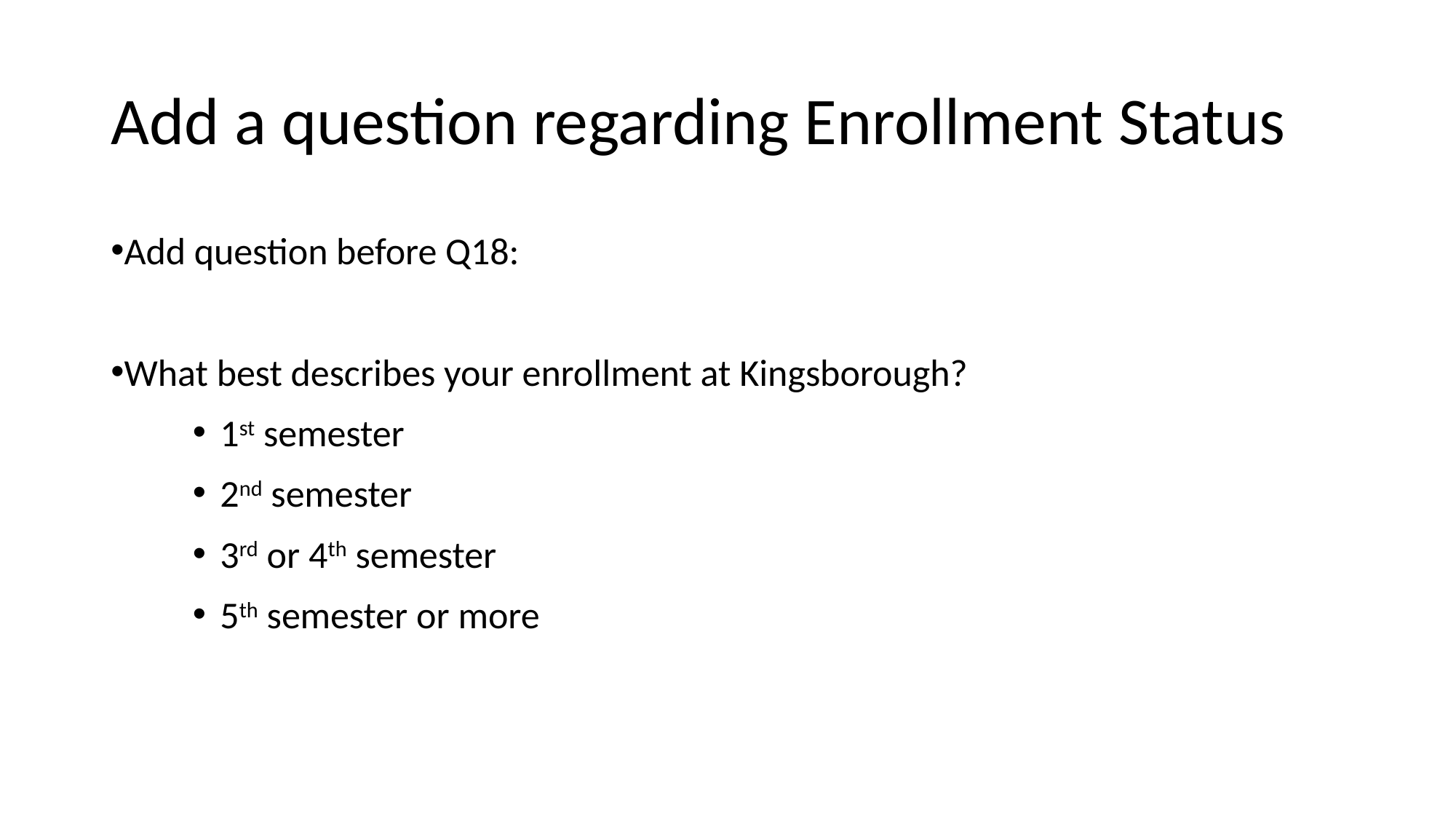

# Add a question regarding Enrollment Status
Add question before Q18:

What best describes your enrollment at Kingsborough?
1st semester
2nd semester
3rd or 4th semester
5th semester or more